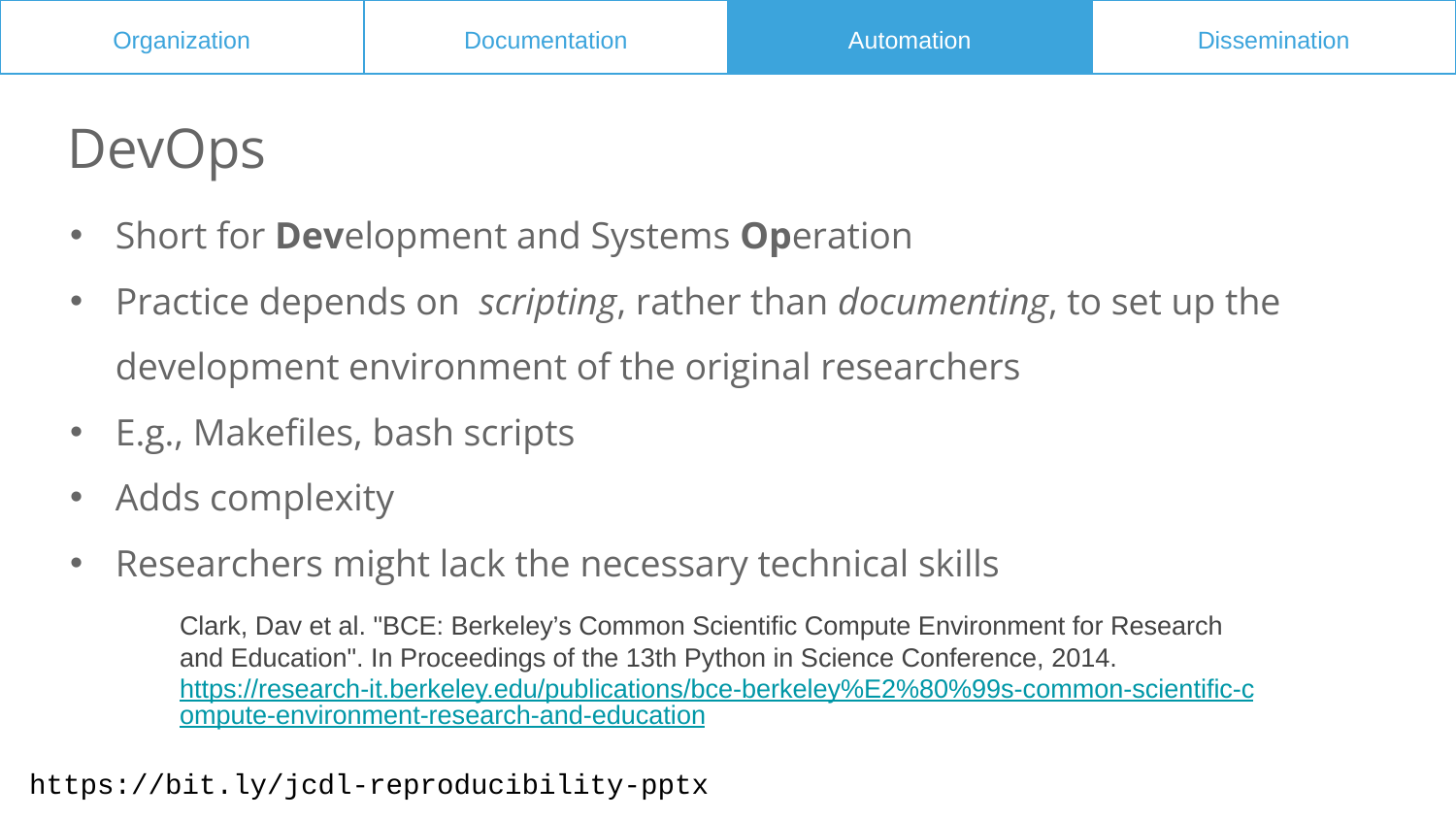

Organization
Documentation
Automation
Dissemination
DevOps
Short for Development and Systems Operation
Practice depends on  scripting, rather than documenting, to set up the development environment of the original researchers
E.g., Makefiles, bash scripts
Adds complexity
Researchers might lack the necessary technical skills
Clark, Dav et al. "BCE: Berkeley’s Common Scientific Compute Environment for Research and Education". In Proceedings of the 13th Python in Science Conference, 2014. https://research-it.berkeley.edu/publications/bce-berkeley%E2%80%99s-common-scientific-compute-environment-research-and-education